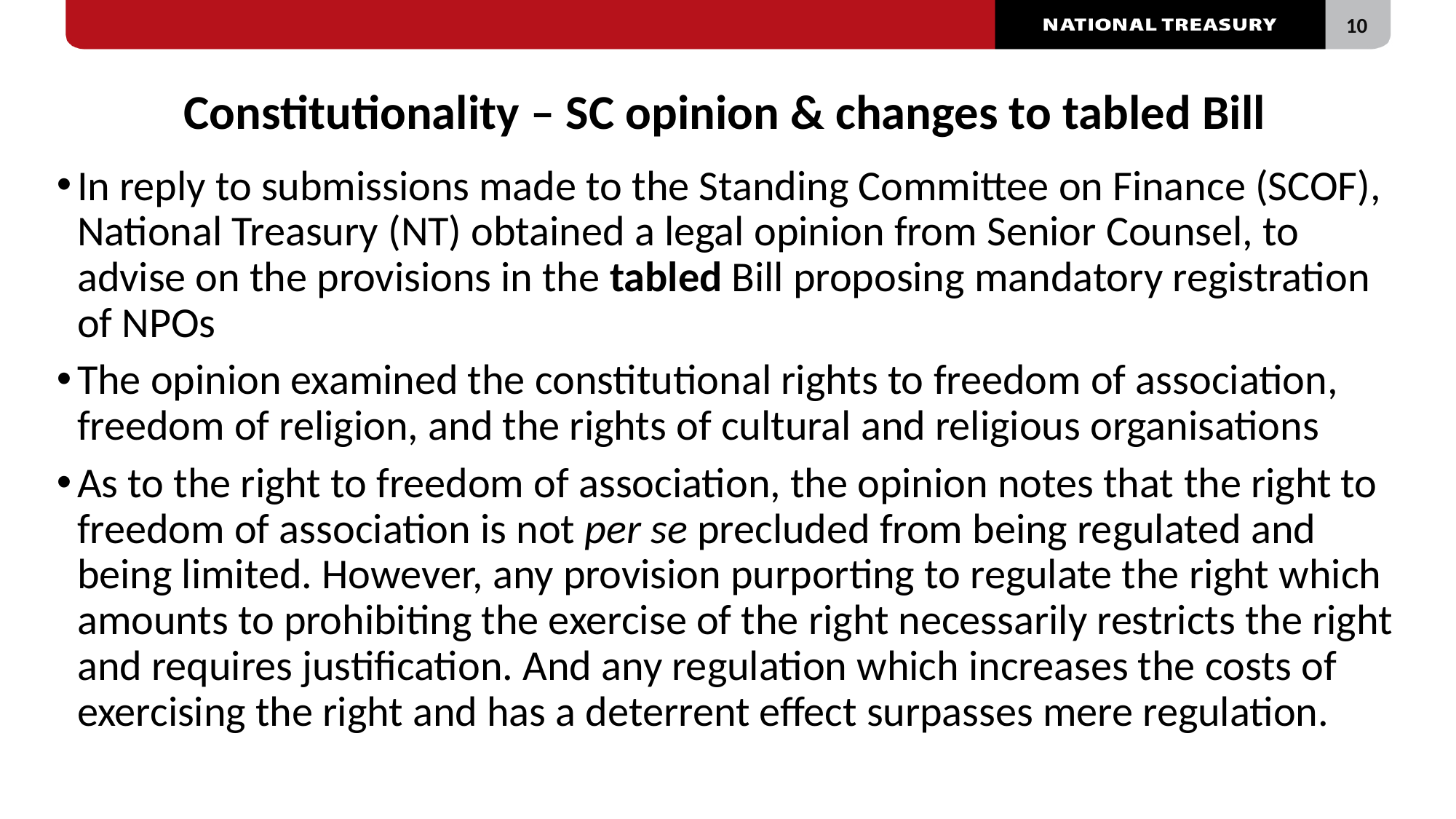

# Constitutionality – SC opinion & changes to tabled Bill
In reply to submissions made to the Standing Committee on Finance (SCOF), National Treasury (NT) obtained a legal opinion from Senior Counsel, to advise on the provisions in the tabled Bill proposing mandatory registration of NPOs
The opinion examined the constitutional rights to freedom of association, freedom of religion, and the rights of cultural and religious organisations
As to the right to freedom of association, the opinion notes that the right to freedom of association is not per se precluded from being regulated and being limited. However, any provision purporting to regulate the right which amounts to prohibiting the exercise of the right necessarily restricts the right and requires justification. And any regulation which increases the costs of exercising the right and has a deterrent effect surpasses mere regulation.